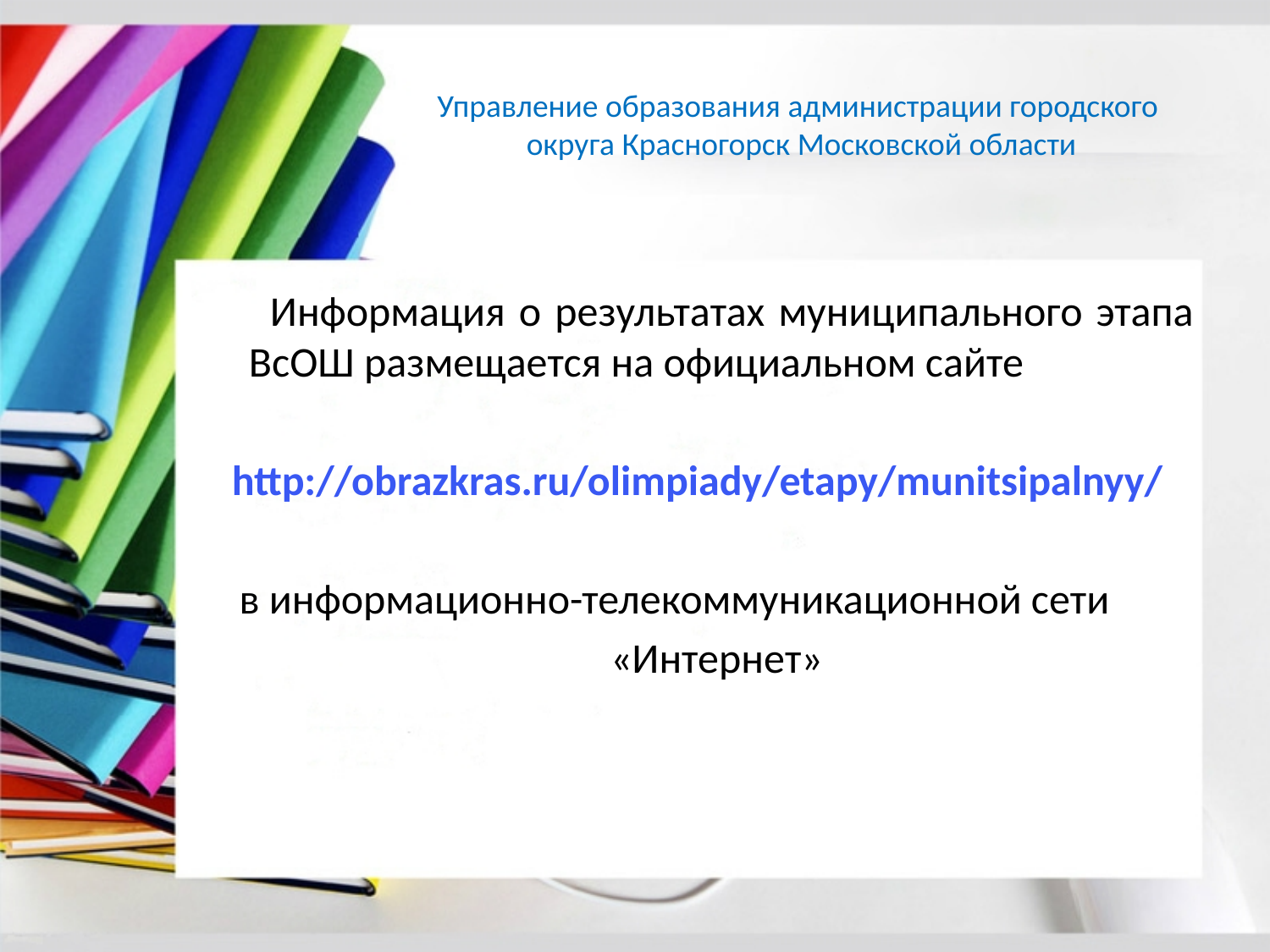

# Управление образования администрации городского  округа Красногорск Московской области
     Информация о результатах муниципального этапа ВсОШ размещается на официальном сайте

http://obrazkras.ru/olimpiady/etapy/munitsipalnyy/

    в информационно-телекоммуникационной сети
    «Интернет»